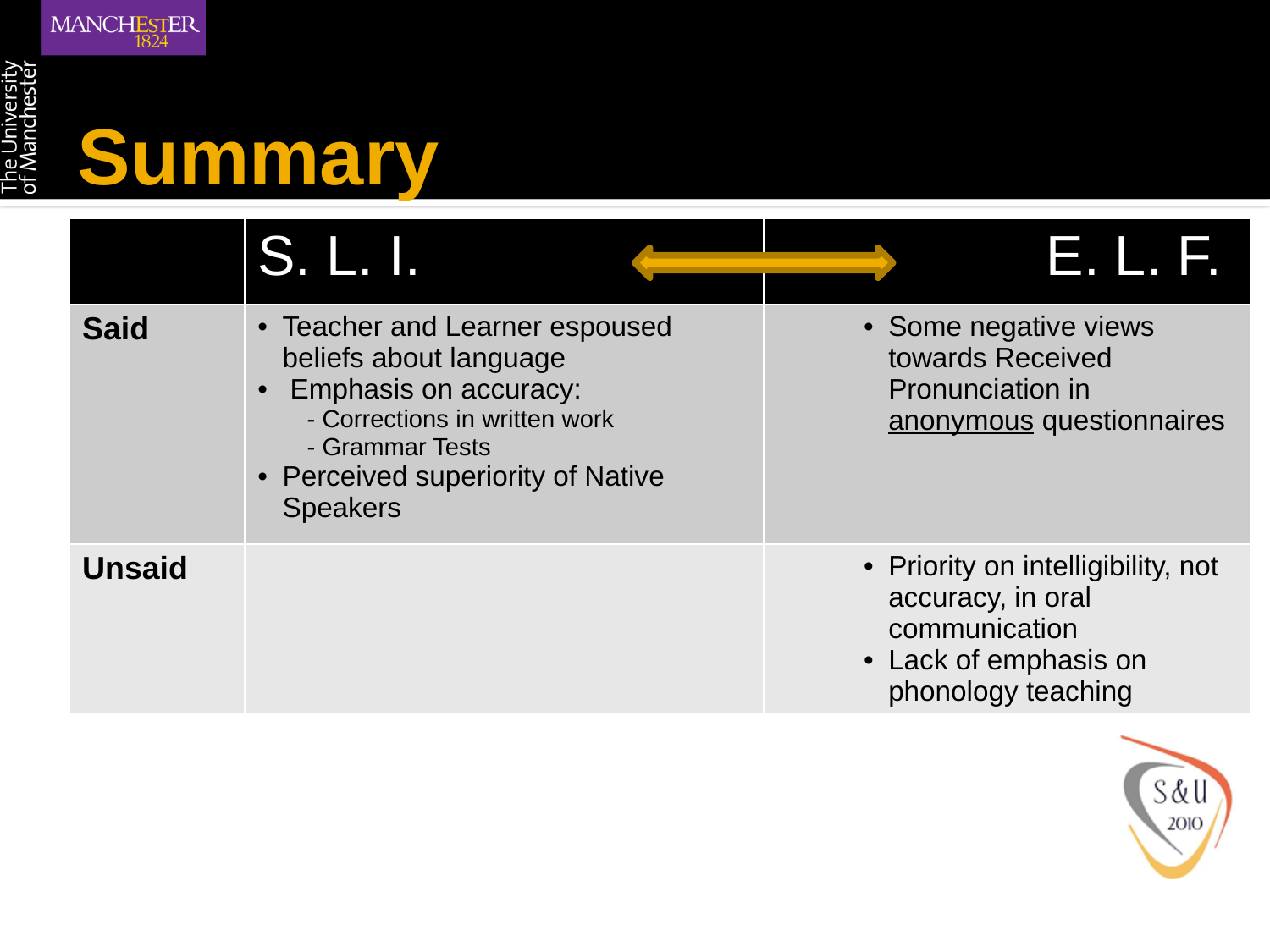

# Summary
|  | S. L. I. | E. L. F. |
| --- | --- | --- |
| Said | Teacher and Learner espoused beliefs about language Emphasis on accuracy: - Corrections in written work - Grammar Tests Perceived superiority of Native Speakers | Some negative views towards Received Pronunciation in anonymous questionnaires |
| Unsaid |  | Priority on intelligibility, not accuracy, in oral communication Lack of emphasis on phonology teaching |